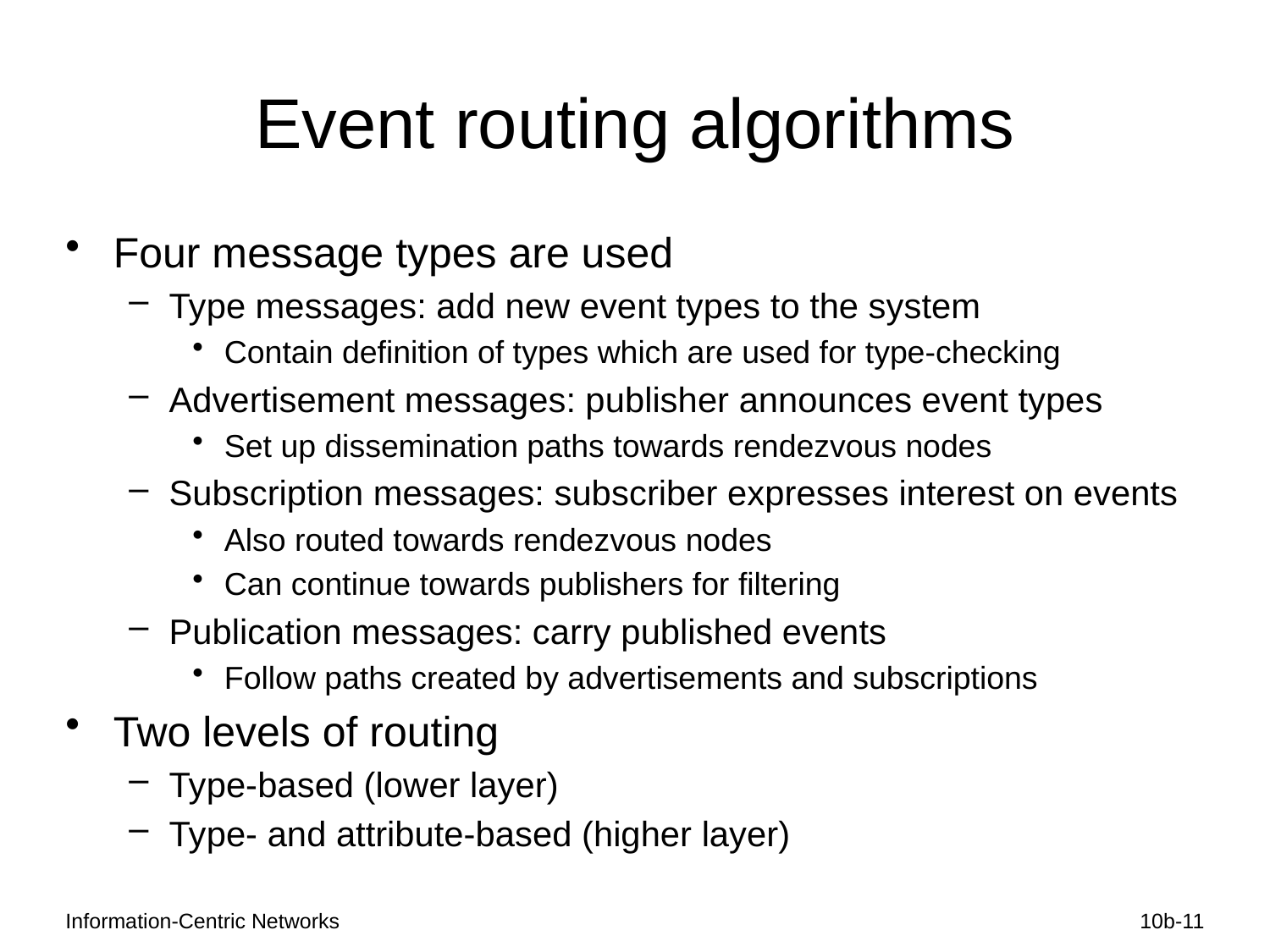

# Event routing algorithms
Four message types are used
Type messages: add new event types to the system
Contain definition of types which are used for type-checking
Advertisement messages: publisher announces event types
Set up dissemination paths towards rendezvous nodes
Subscription messages: subscriber expresses interest on events
Also routed towards rendezvous nodes
Can continue towards publishers for filtering
Publication messages: carry published events
Follow paths created by advertisements and subscriptions
Two levels of routing
Type-based (lower layer)
Type- and attribute-based (higher layer)
Information-Centric Networks
10b-11